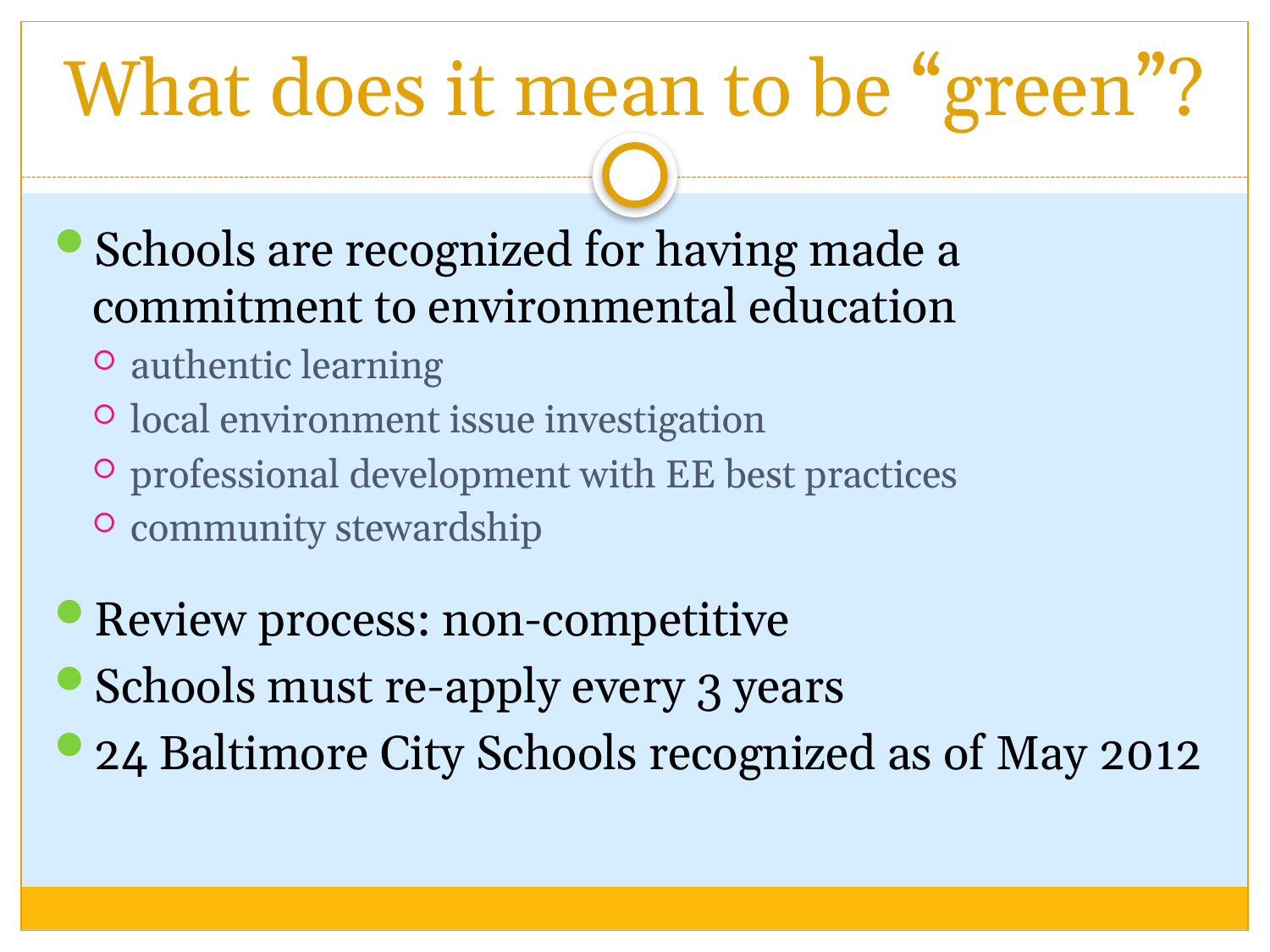

# What does it mean to be “green”?
Schools are recognized for having made a commitment to environmental education
authentic learning
local environment issue investigation
professional development with EE best practices
community stewardship

Review process: non-competitive
Schools must re-apply every 3 years
24 Baltimore City Schools recognized as of May 2012